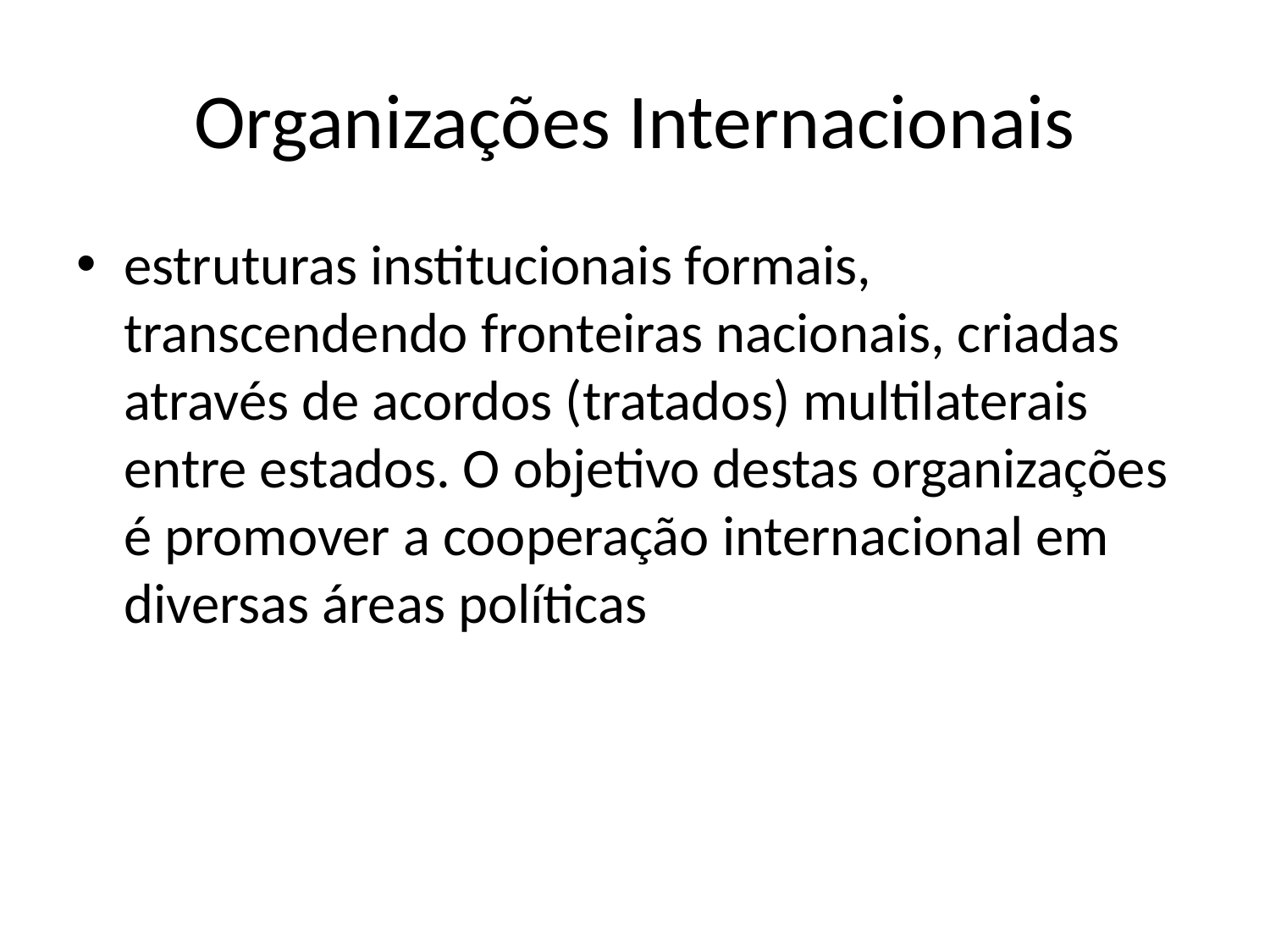

# Organizações Internacionais
estruturas institucionais formais, transcendendo fronteiras nacionais, criadas através de acordos (tratados) multilaterais entre estados. O objetivo destas organizações é promover a cooperação internacional em diversas áreas políticas